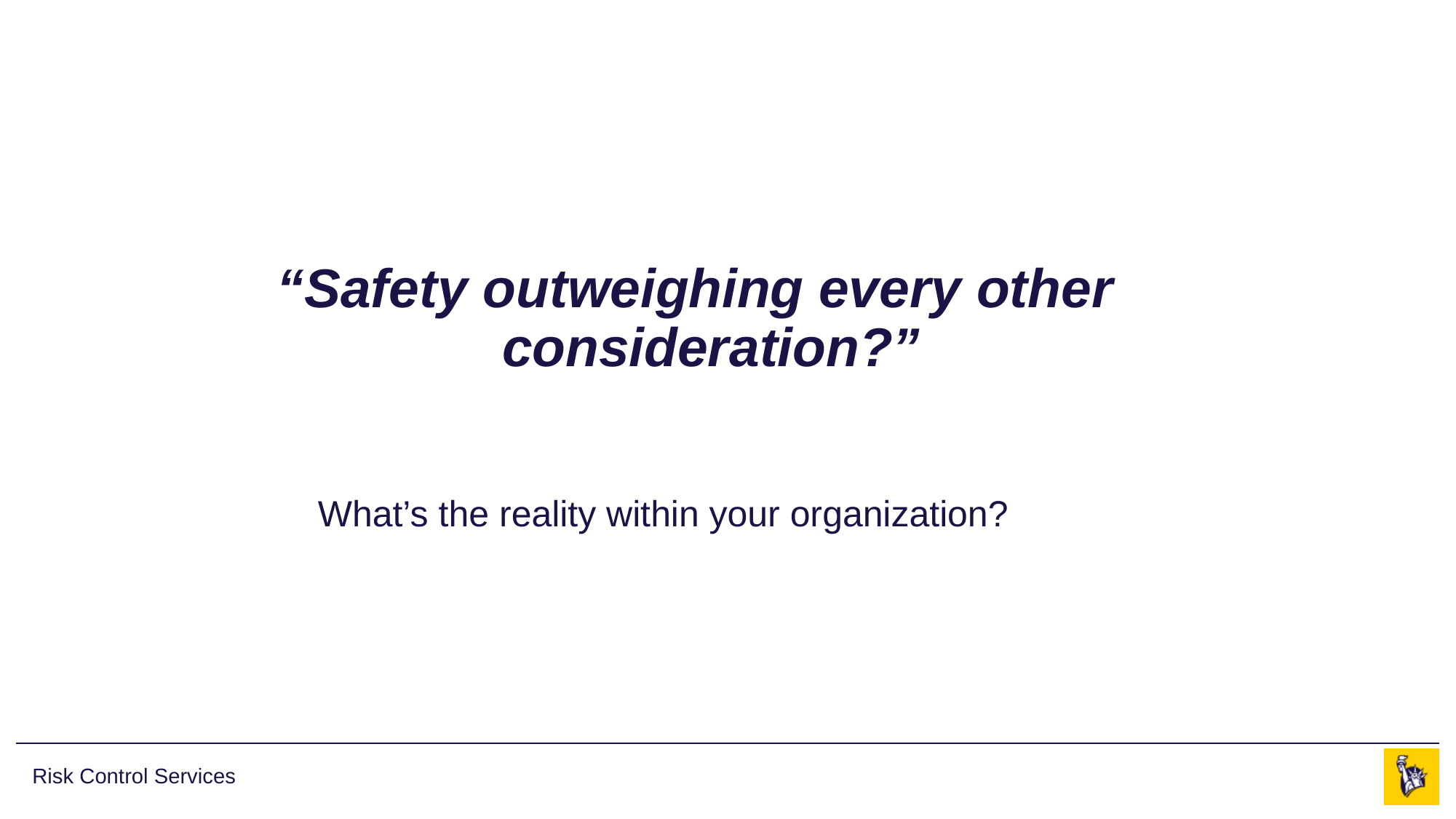

“Safety outweighing every other consideration?”
What’s the reality within your organization?